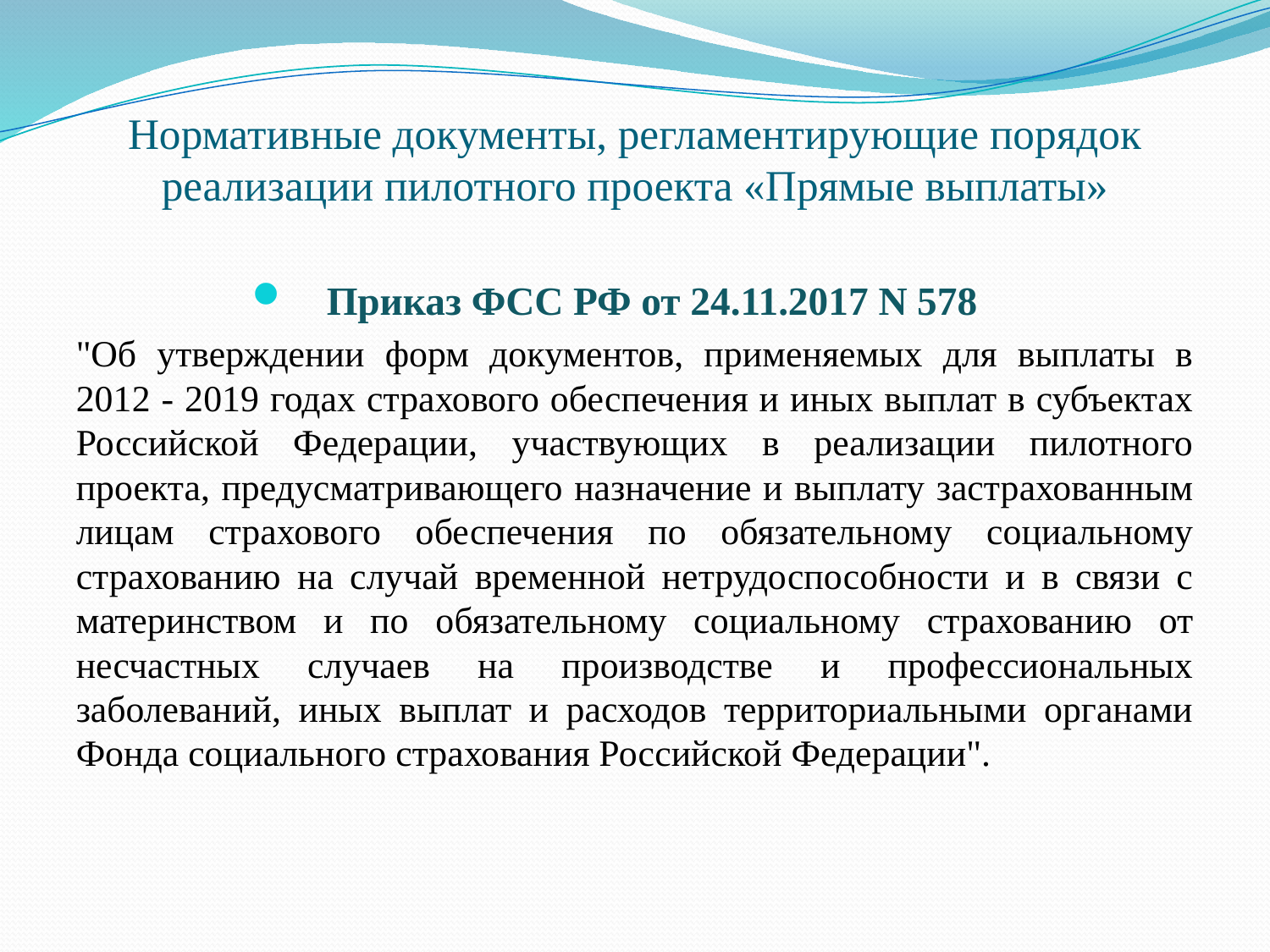

# Нормативные документы, регламентирующие порядок реализации пилотного проекта «Прямые выплаты»
Приказ ФСС РФ от 24.11.2017 N 578
"Об утверждении форм документов, применяемых для выплаты в 2012 - 2019 годах страхового обеспечения и иных выплат в субъектах Российской Федерации, участвующих в реализации пилотного проекта, предусматривающего назначение и выплату застрахованным лицам страхового обеспечения по обязательному социальному страхованию на случай временной нетрудоспособности и в связи с материнством и по обязательному социальному страхованию от несчастных случаев на производстве и профессиональных заболеваний, иных выплат и расходов территориальными органами Фонда социального страхования Российской Федерации".